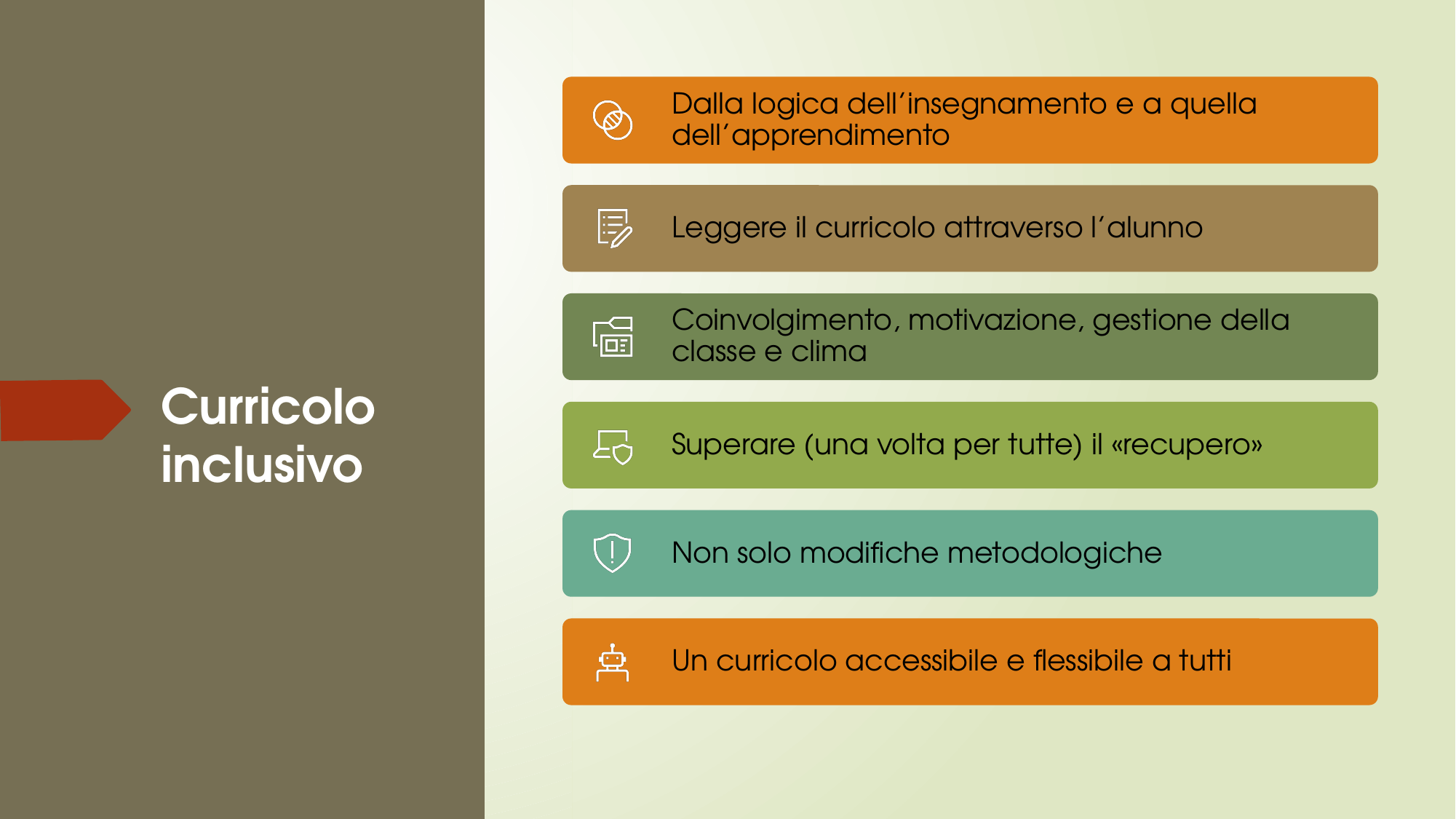

Dalla logica dell’insegnamento e a quella dell’apprendimento
Leggere il curricolo attraverso l’alunno
Coinvolgimento, motivazione, gestione della classe e clima
Superare (una volta per tutte) il «recupero»
Non solo modifiche metodologiche
Un curricolo accessibile e flessibile a tutti
# Curricolo inclusivo